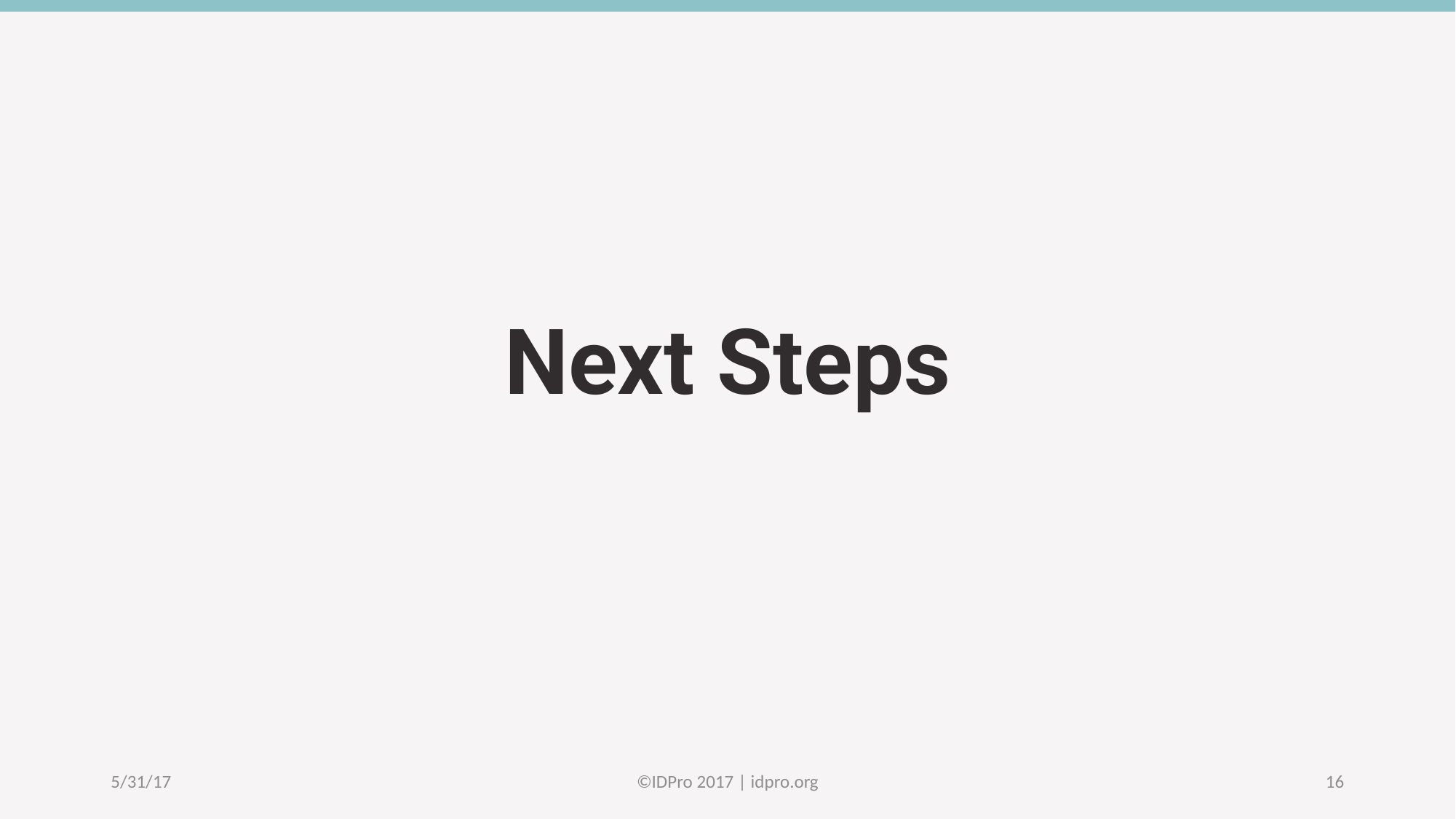

# Next Steps

5/31/17
©️IDPro 2017 | idpro.org
16